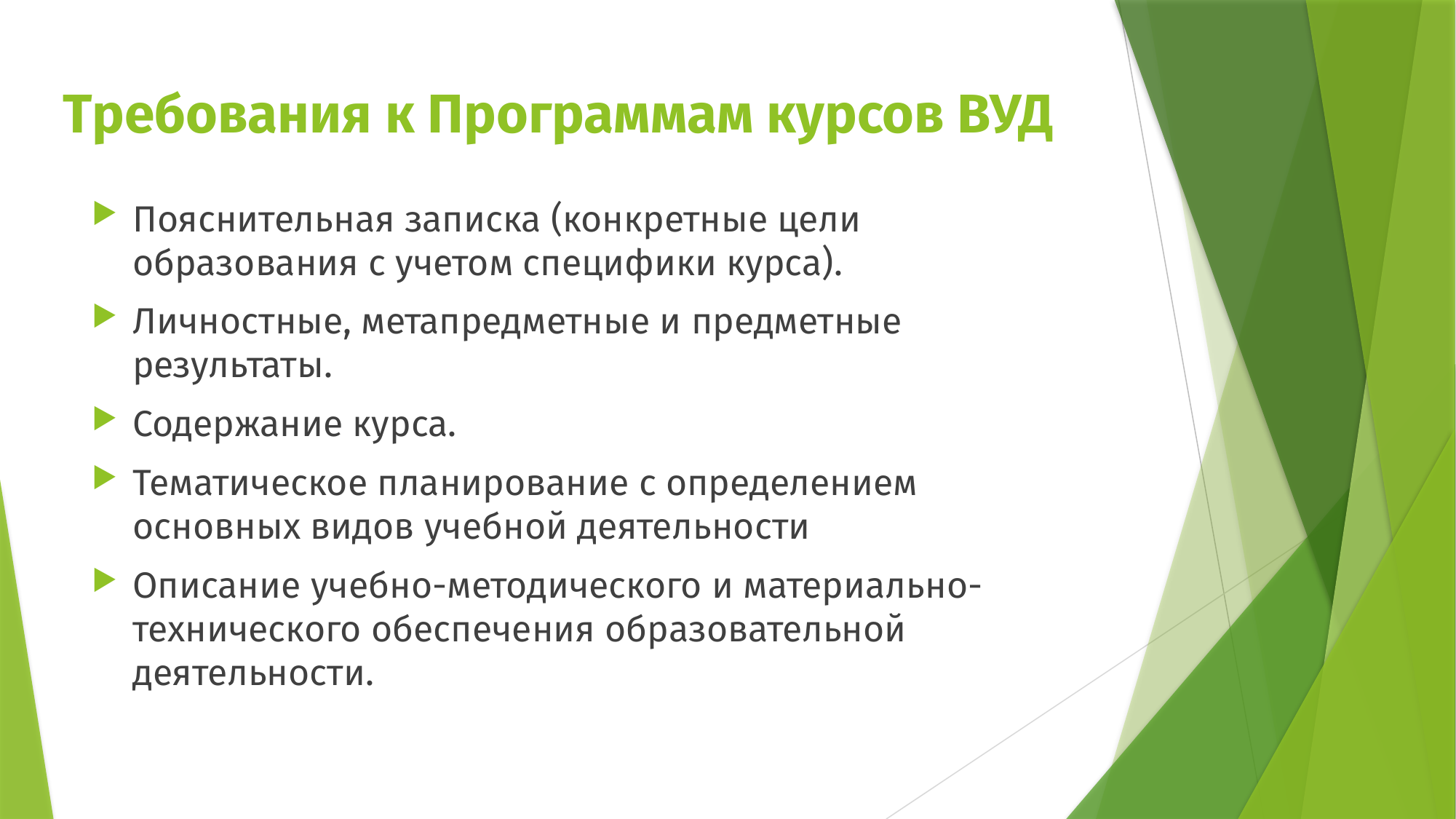

# Требования к Программам курсов ВУД
Пояснительная записка (конкретные цели образования с учетом специфики курса).
Личностные, метапредметные и предметные результаты.
Содержание курса.
Тематическое планирование с определением основных видов учебной деятельности
Описание учебно-методического и материально-технического обеспечения образовательной деятельности.